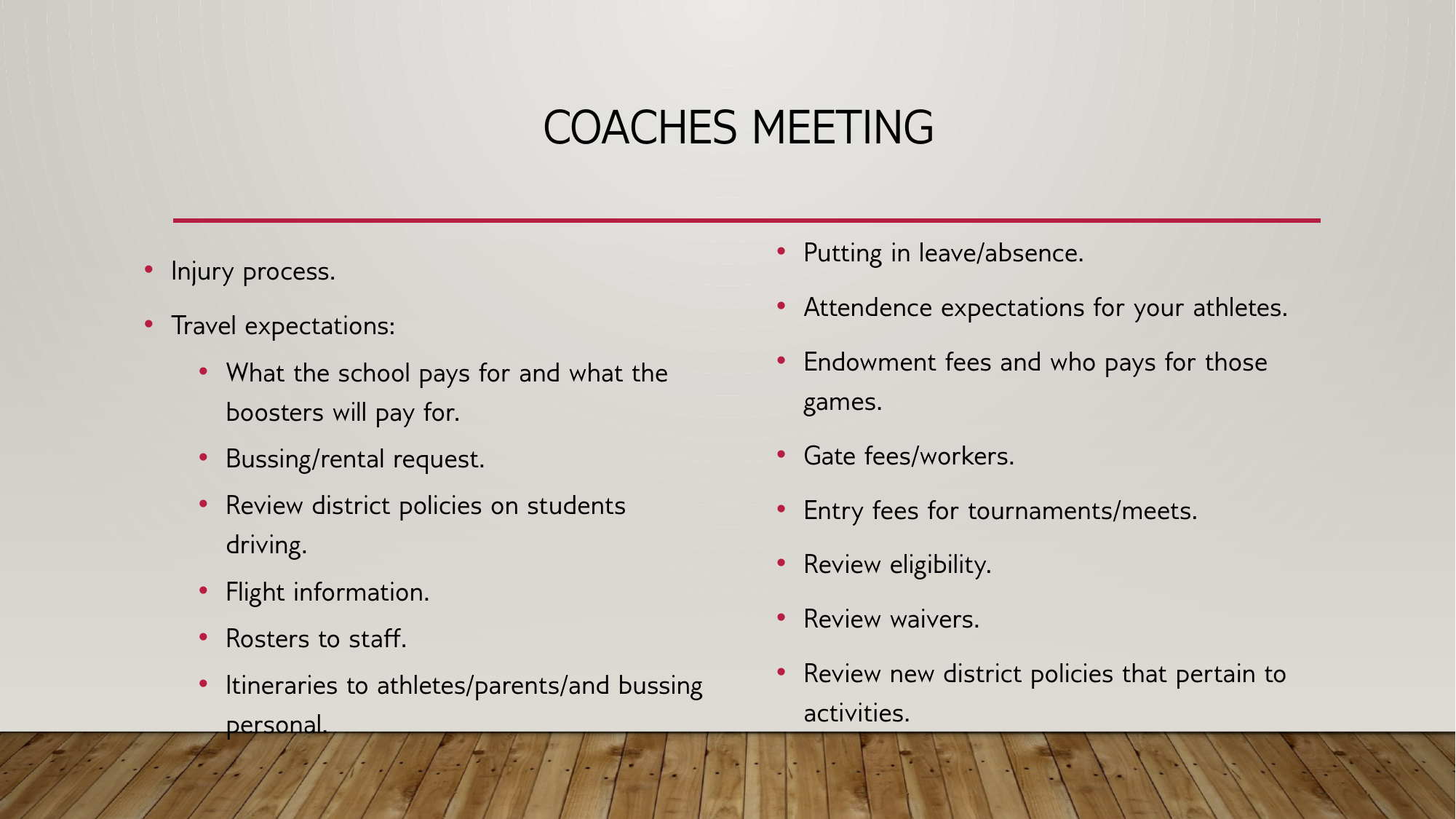

# COACHES MEETING
Putting in leave/absence.
Attendence expectations for your athletes.
Endowment fees and who pays for those games.
Gate fees/workers.
Entry fees for tournaments/meets.
Review eligibility.
Review waivers.
Review new district policies that pertain to activities.
Injury process.
Travel expectations:
What the school pays for and what the boosters will pay for.
Bussing/rental request.
Review district policies on students driving.
Flight information.
Rosters to staff.
Itineraries to athletes/parents/and bussing personal.